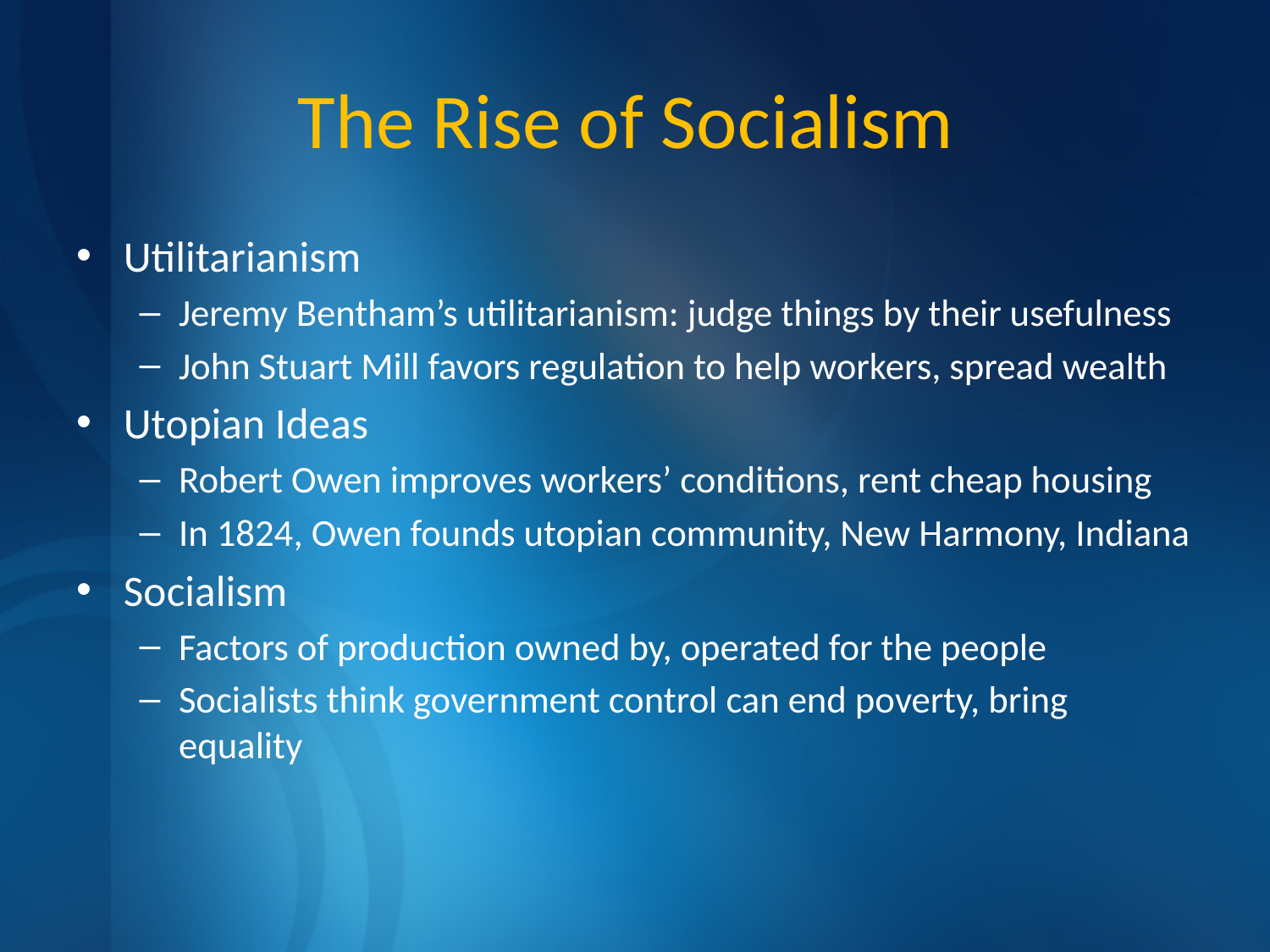

# The Rise of Socialism
Utilitarianism
Jeremy Bentham’s utilitarianism: judge things by their usefulness
John Stuart Mill favors regulation to help workers, spread wealth
Utopian Ideas
Robert Owen improves workers’ conditions, rent cheap housing
In 1824, Owen founds utopian community, New Harmony, Indiana
Socialism
Factors of production owned by, operated for the people
Socialists think government control can end poverty, bring equality